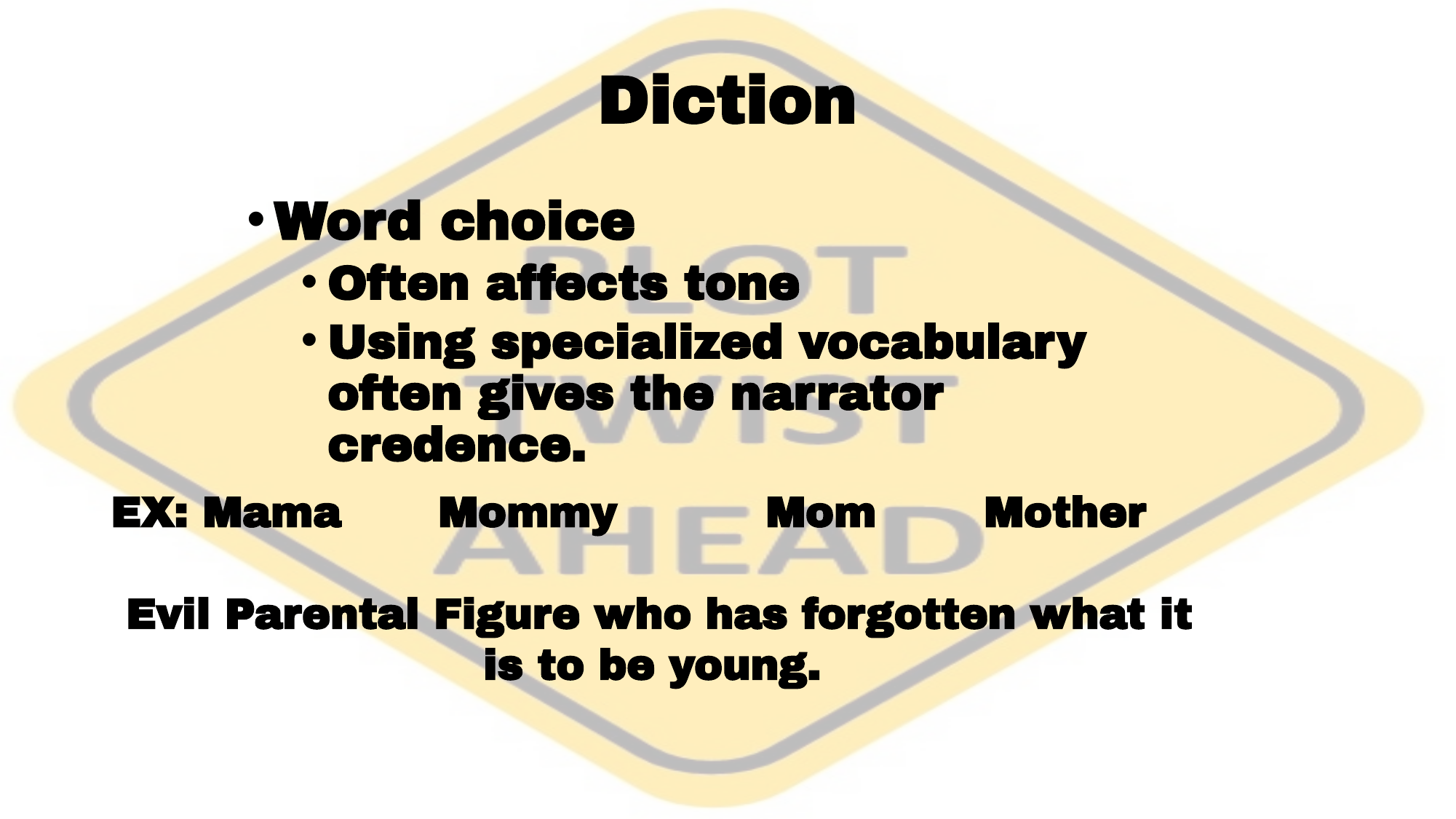

# Diction
Word choice
Often affects tone
Using specialized vocabulary often gives the narrator credence.

EX: Mama	Mommy		Mom	Mother

Evil Parental Figure who has forgotten what it is to be young.